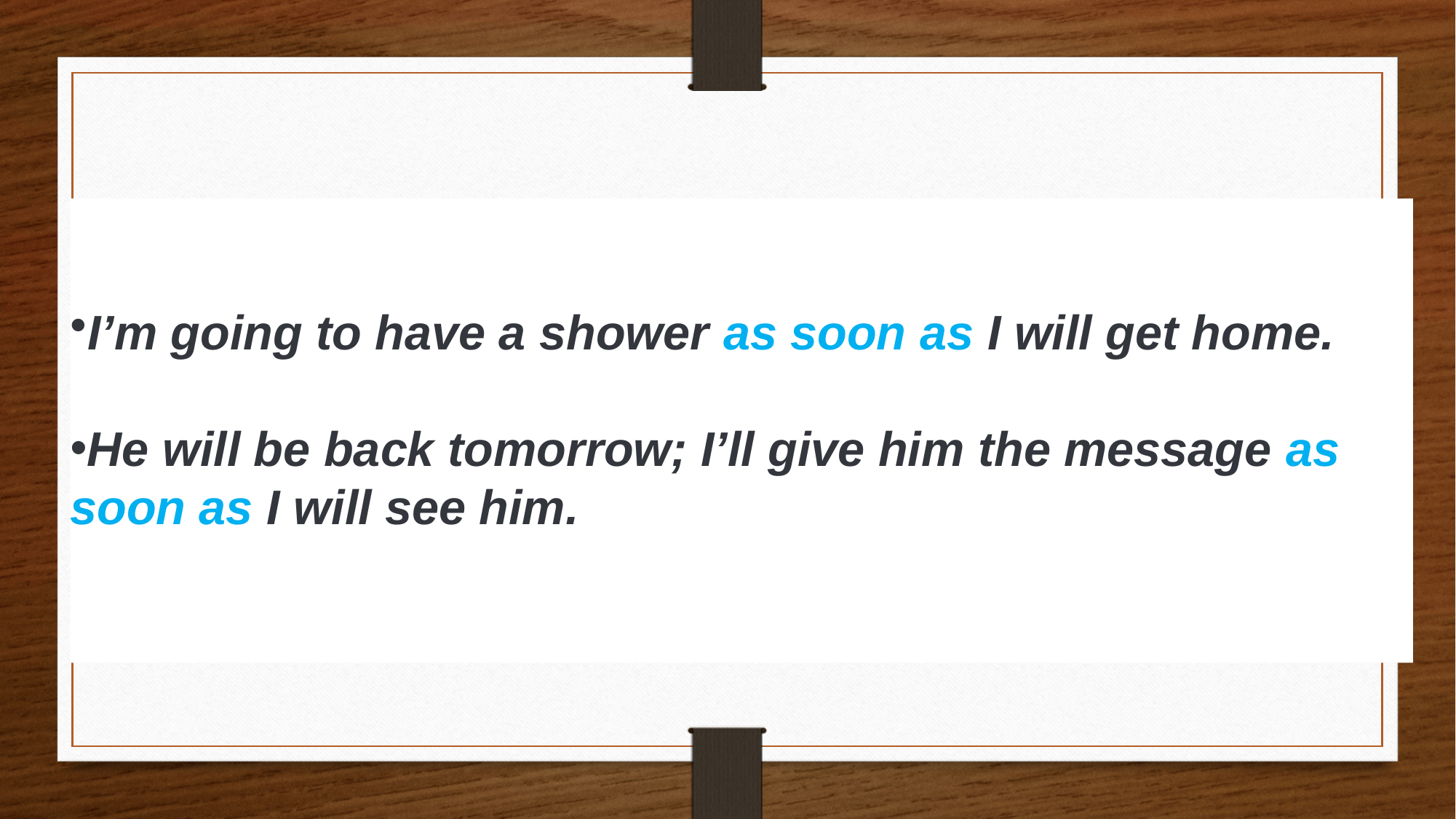

I’m going to have a shower as soon as I will get home.

He will be back tomorrow; I’ll give him the message as soon as I will see him.